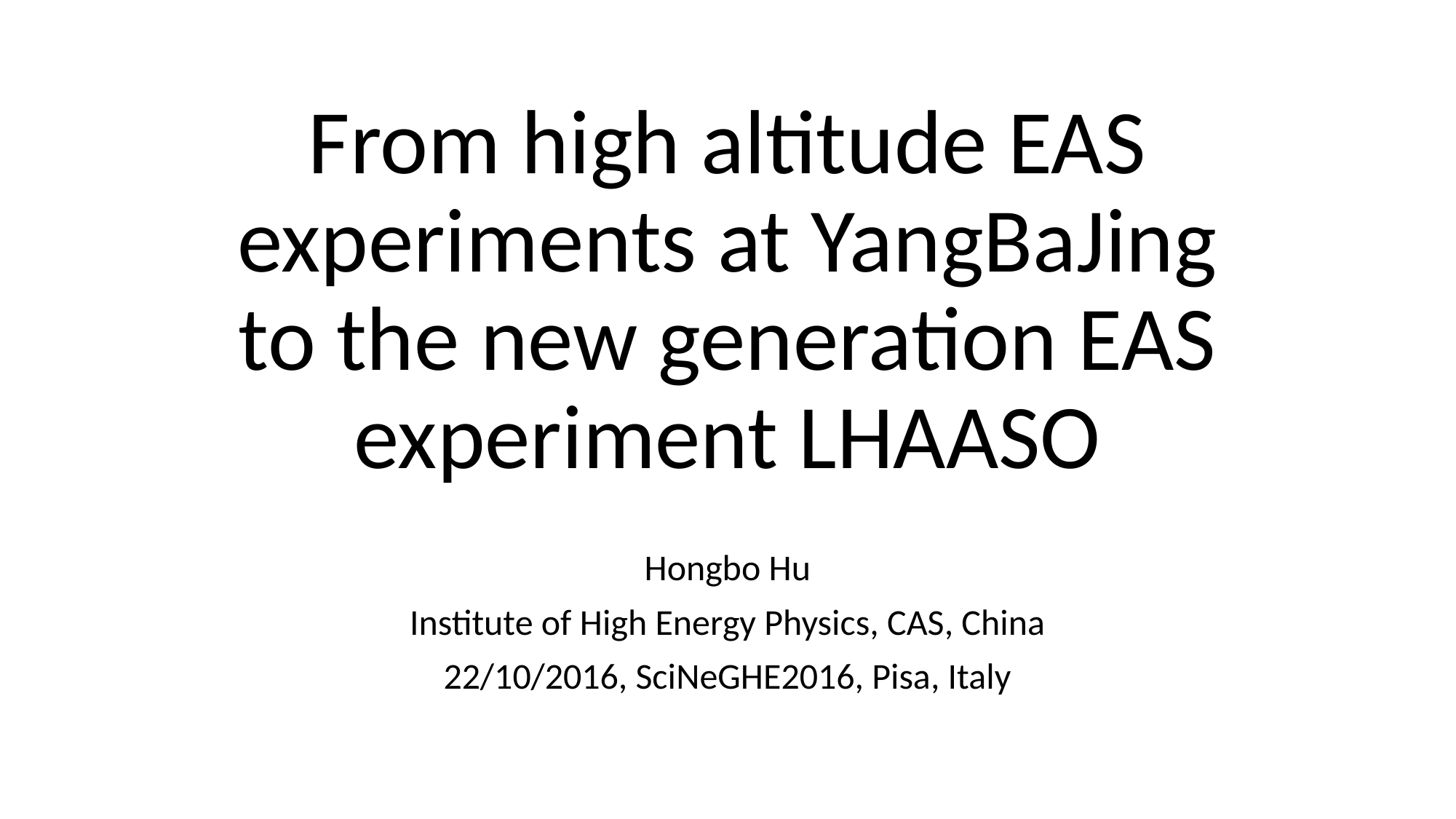

# From high altitude EAS experiments at YangBaJing to the new generation EAS experiment LHAASO
Hongbo Hu
Institute of High Energy Physics, CAS, China
22/10/2016, SciNeGHE2016, Pisa, Italy